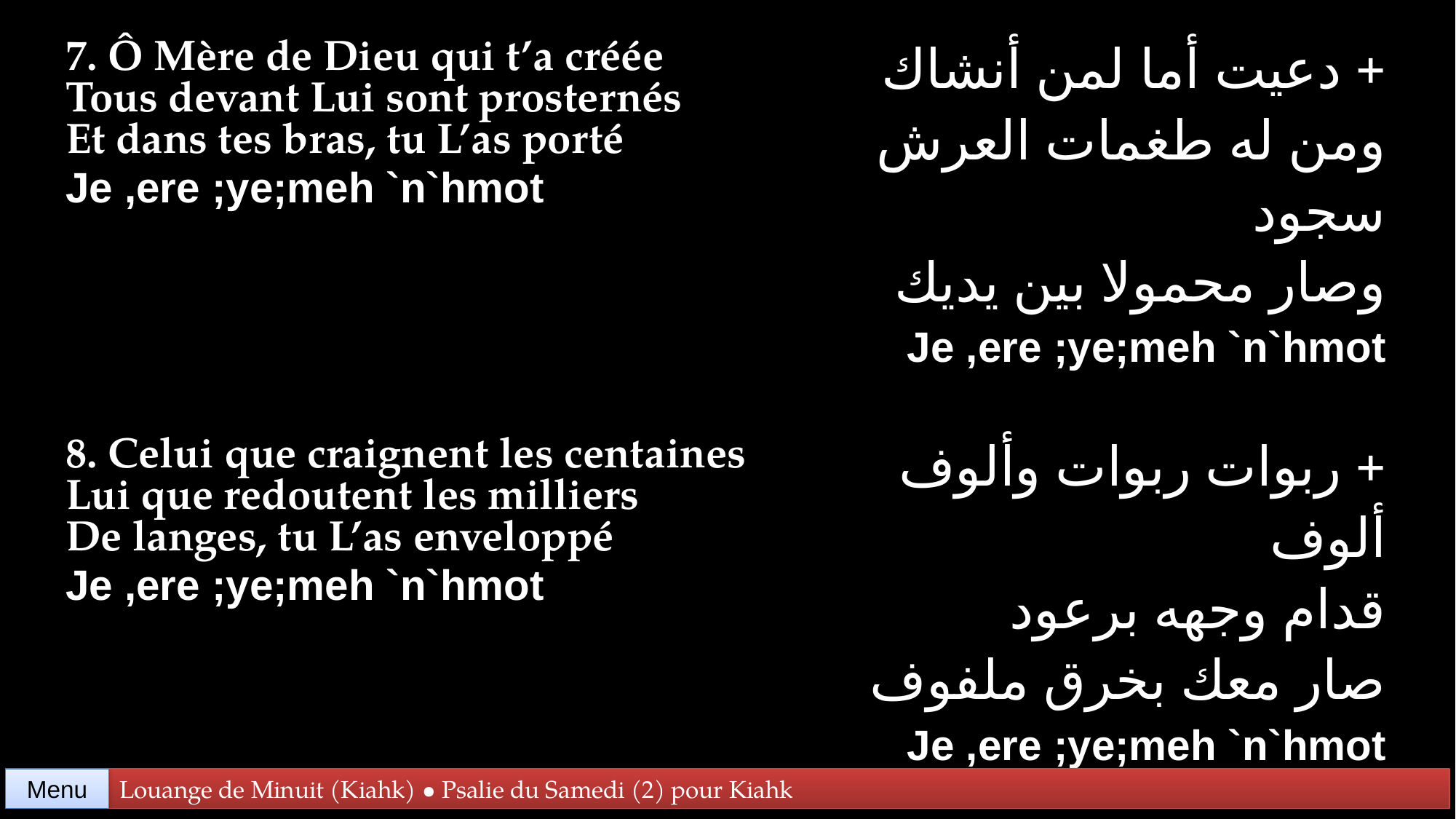

| 7. Ô Mère de Dieu qui t’a créée Tous devant Lui sont prosternés Et dans tes bras, tu L’as porté Je ,ere ;ye;meh `n`hmot | + دعيت أما لمن أنشاك ومن له طغمات العرش سجود وصار محمولا بين يديك Je ,ere ;ye;meh `n`hmot |
| --- | --- |
| 8. Celui que craignent les centaines Lui que redoutent les milliers De langes, tu L’as enveloppé Je ,ere ;ye;meh `n`hmot | + ربوات ربوات وألوف ألوف قدام وجهه برعود صار معك بخرق ملفوف Je ,ere ;ye;meh `n`hmot |
Menu
Louange de Minuit (Kiahk) • Psalie du Samedi (2) pour Kiahk